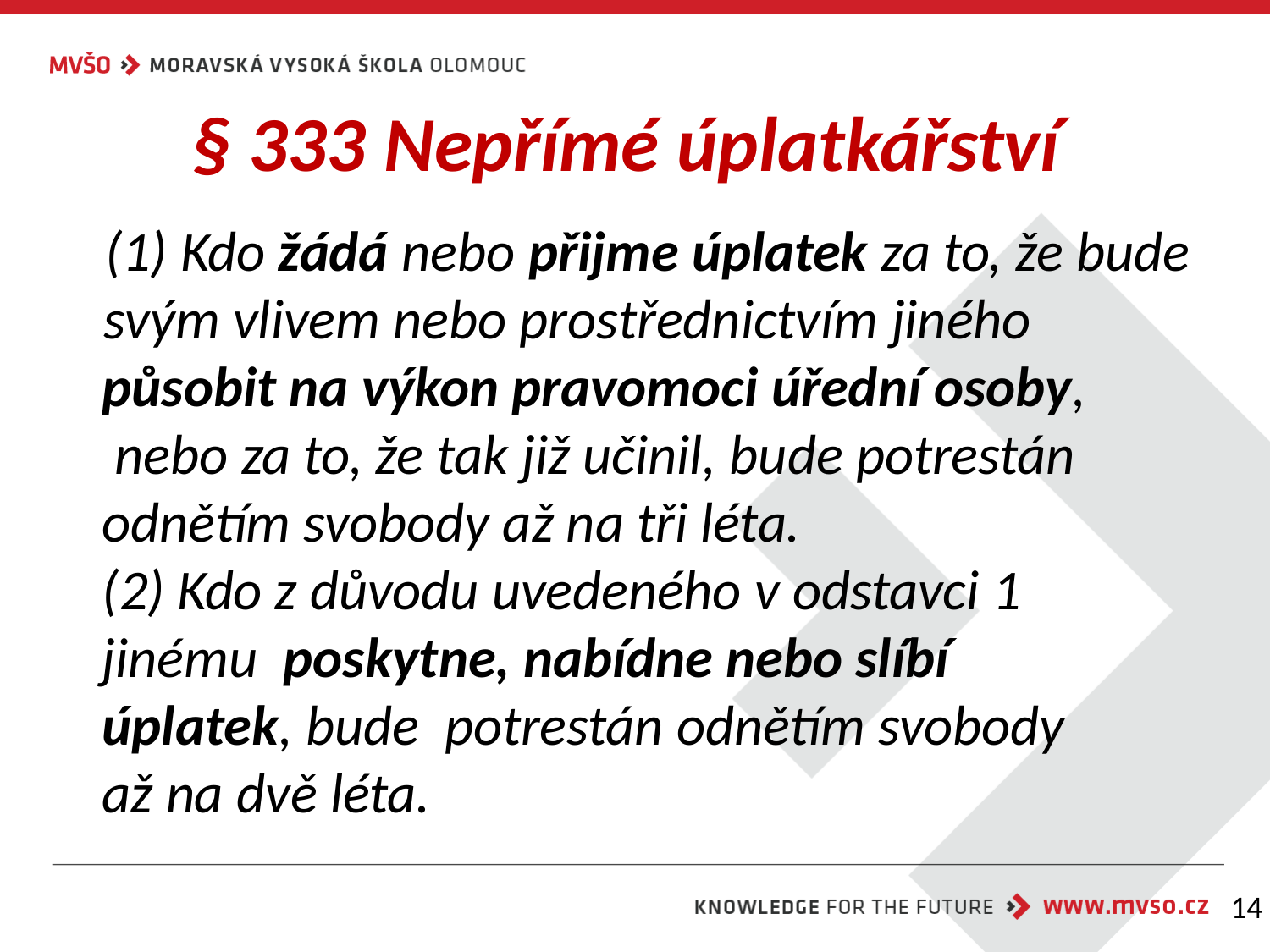

# § 333 Nepřímé úplatkářství
    (1) Kdo žádá nebo přijme úplatek za to, že bude  	svým vlivem nebo prostřednictvím jiného
působit na výkon pravomoci úřední osoby,  nebo za to, že tak již učinil, bude potrestán  odnětím svobody až na tři léta.
(2) Kdo z důvodu uvedeného v odstavci 1 jinému  poskytne, nabídne nebo slíbí úplatek, bude  potrestán odnětím svobody až na dvě léta.
14